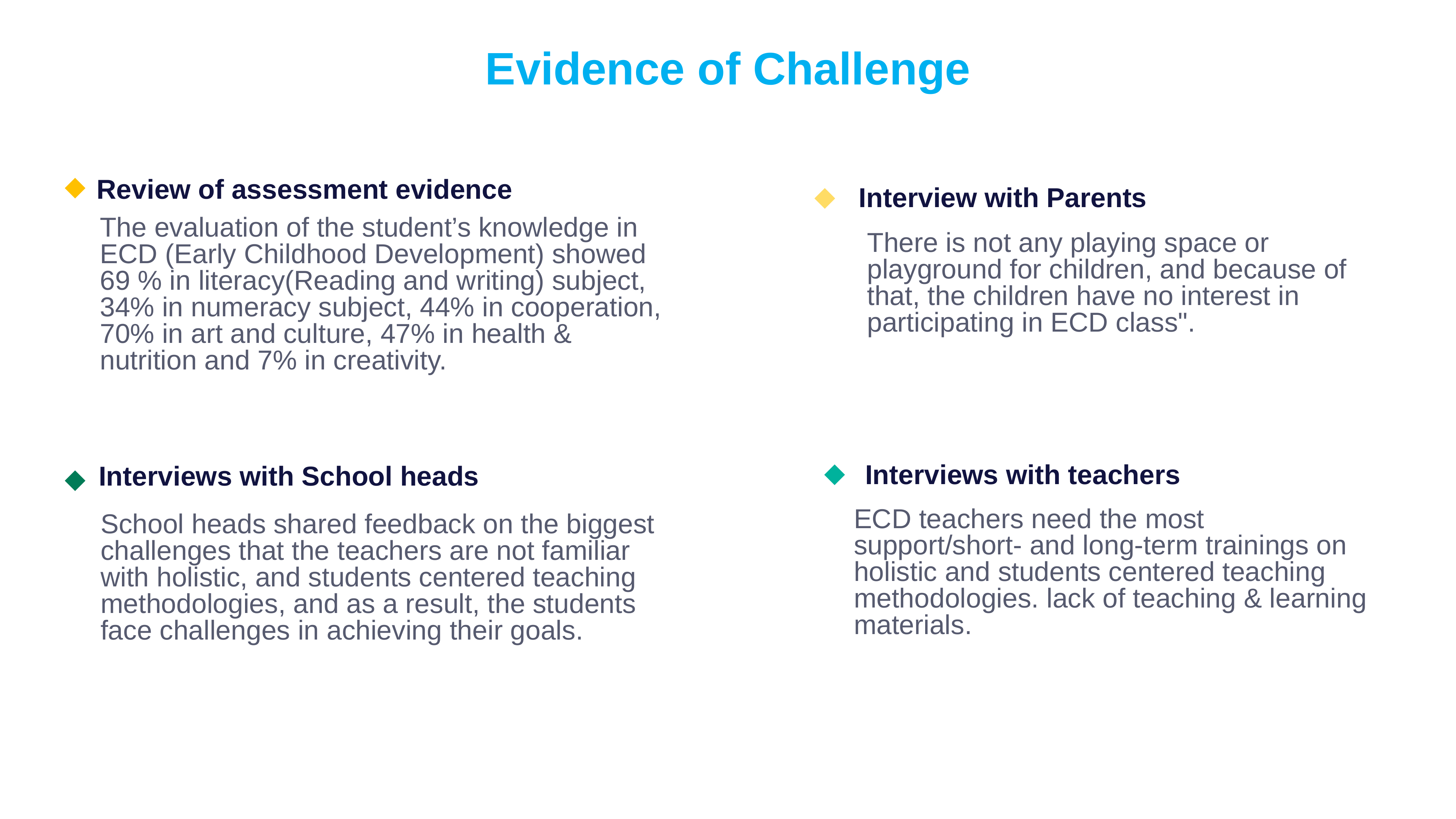

Evidence of Challenge
Review of assessment evidence
Interview with Parents

The evaluation of the student’s knowledge in ECD (Early Childhood Development) showed 69 % in literacy(Reading and writing) subject, 34% in numeracy subject, 44% in cooperation, 70% in art and culture, 47% in health & nutrition and 7% in creativity.
There is not any playing space or playground for children, and because of that, the children have no interest in participating in ECD class".

Interviews with teachers
Interviews with School heads

ECD teachers need the most support/short- and long-term trainings on holistic and students centered teaching methodologies. lack of teaching & learning materials.
School heads shared feedback on the biggest challenges that the teachers are not familiar with holistic, and students centered teaching methodologies, and as a result, the students face challenges in achieving their goals.